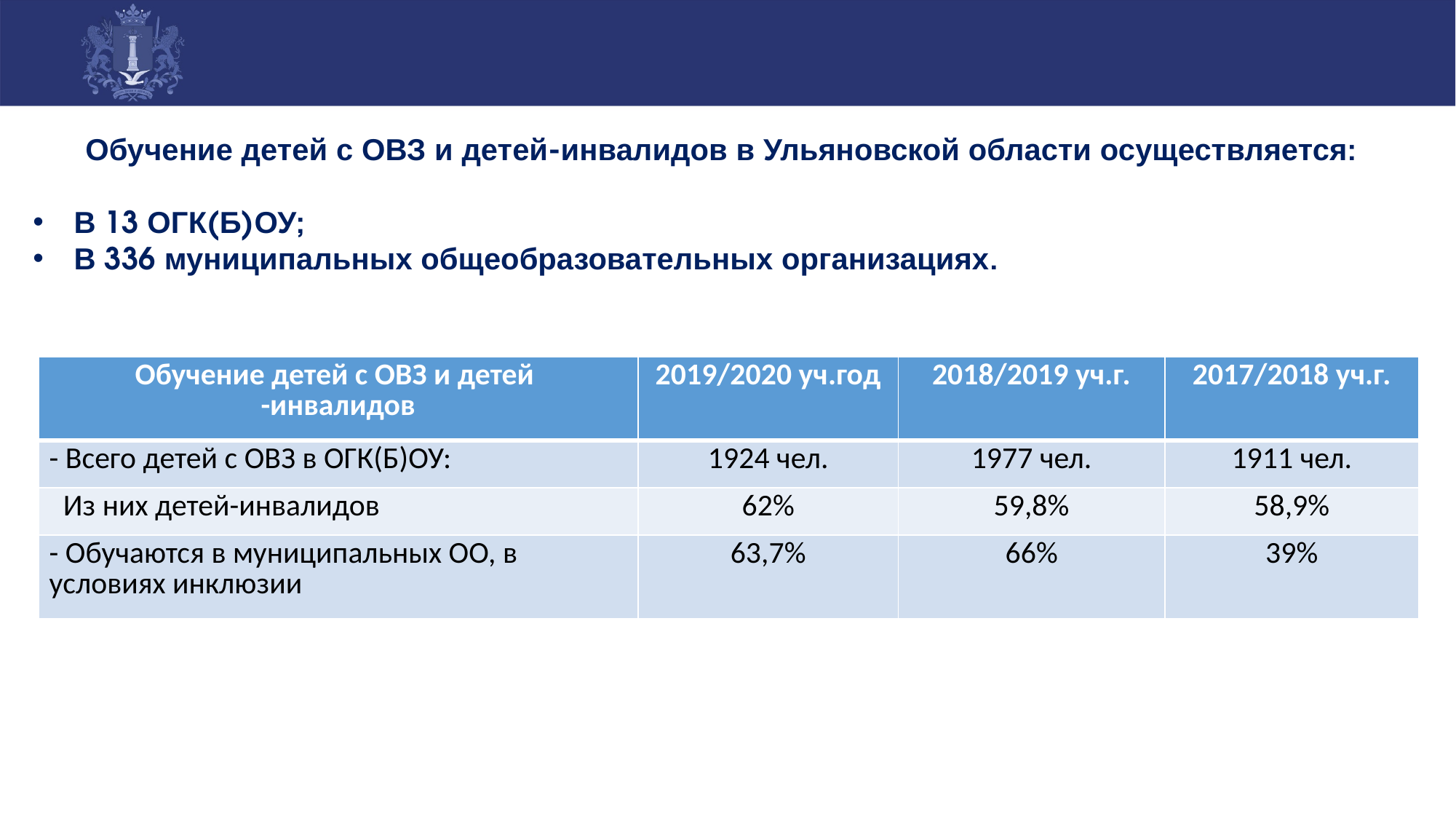

Обучение детей с ОВЗ и детей-инвалидов в Ульяновской области осуществляется:

В 13 ОГК(Б)ОУ;
В 336 муниципальных общеобразовательных организациях.

| Обучение детей с ОВЗ и детей -инвалидов | 2019/2020 уч.год | 2018/2019 уч.г. | 2017/2018 уч.г. |
| --- | --- | --- | --- |
| - Всего детей с ОВЗ в ОГК(Б)ОУ: | 1924 чел. | 1977 чел. | 1911 чел. |
| Из них детей-инвалидов | 62% | 59,8% | 58,9% |
| - Обучаются в муниципальных ОО, в условиях инклюзии | 63,7% | 66% | 39% |